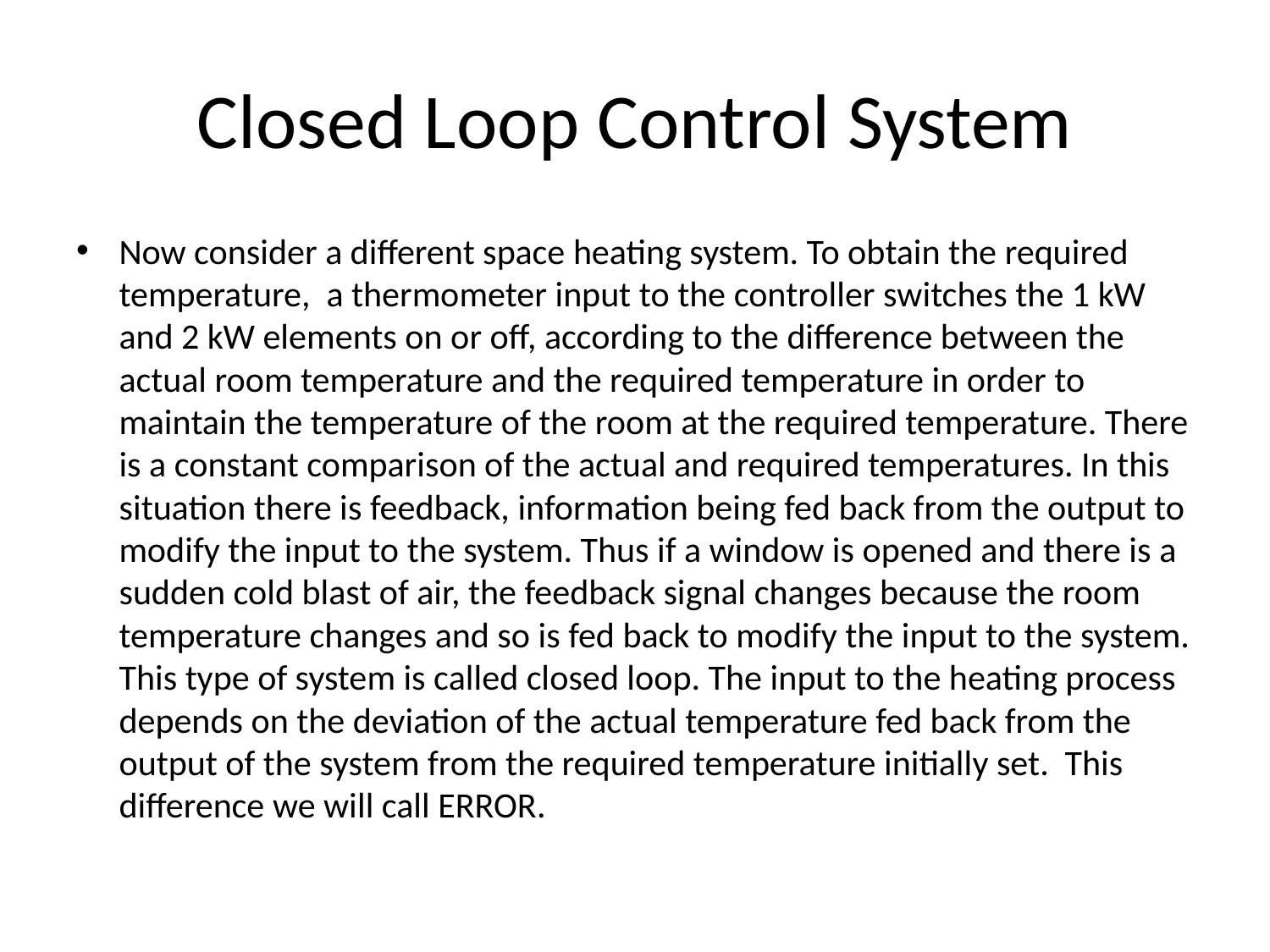

# Closed Loop Control System
Now consider a different space heating system. To obtain the required temperature,  a thermometer input to the controller switches the 1 kW and 2 kW elements on or off, according to the difference between the actual room temperature and the required temperature in order to maintain the temperature of the room at the required temperature. There is a constant comparison of the actual and required temperatures. In this situation there is feedback, information being fed back from the output to modify the input to the system. Thus if a window is opened and there is a sudden cold blast of air, the feedback signal changes because the room temperature changes and so is fed back to modify the input to the system. This type of system is called closed loop. The input to the heating process depends on the deviation of the actual temperature fed back from the output of the system from the required temperature initially set.  This difference we will call ERROR.